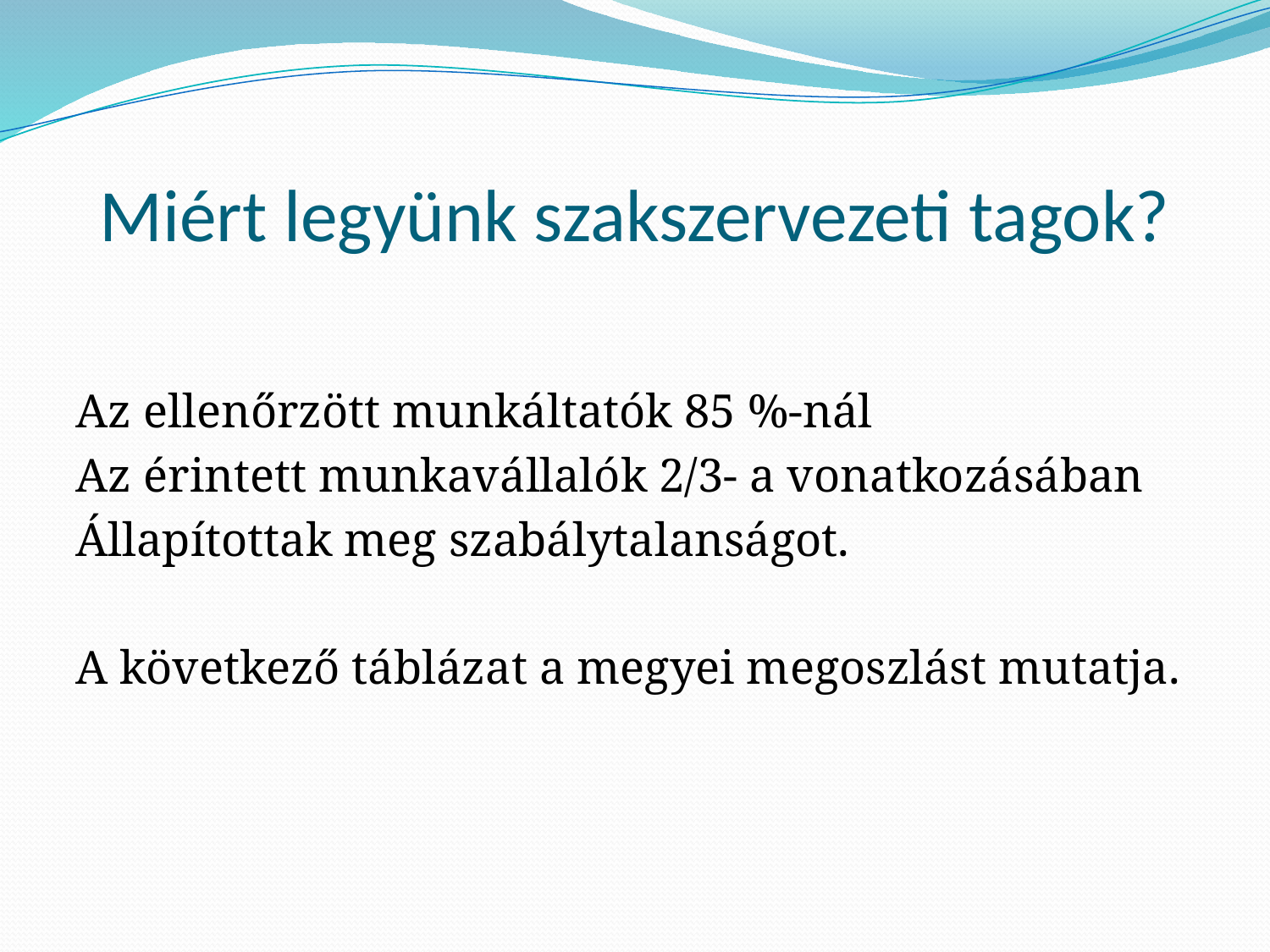

# Miért legyünk szakszervezeti tagok?
Az ellenőrzött munkáltatók 85 %-nál
Az érintett munkavállalók 2/3- a vonatkozásában
Állapítottak meg szabálytalanságot.

A következő táblázat a megyei megoszlást mutatja.